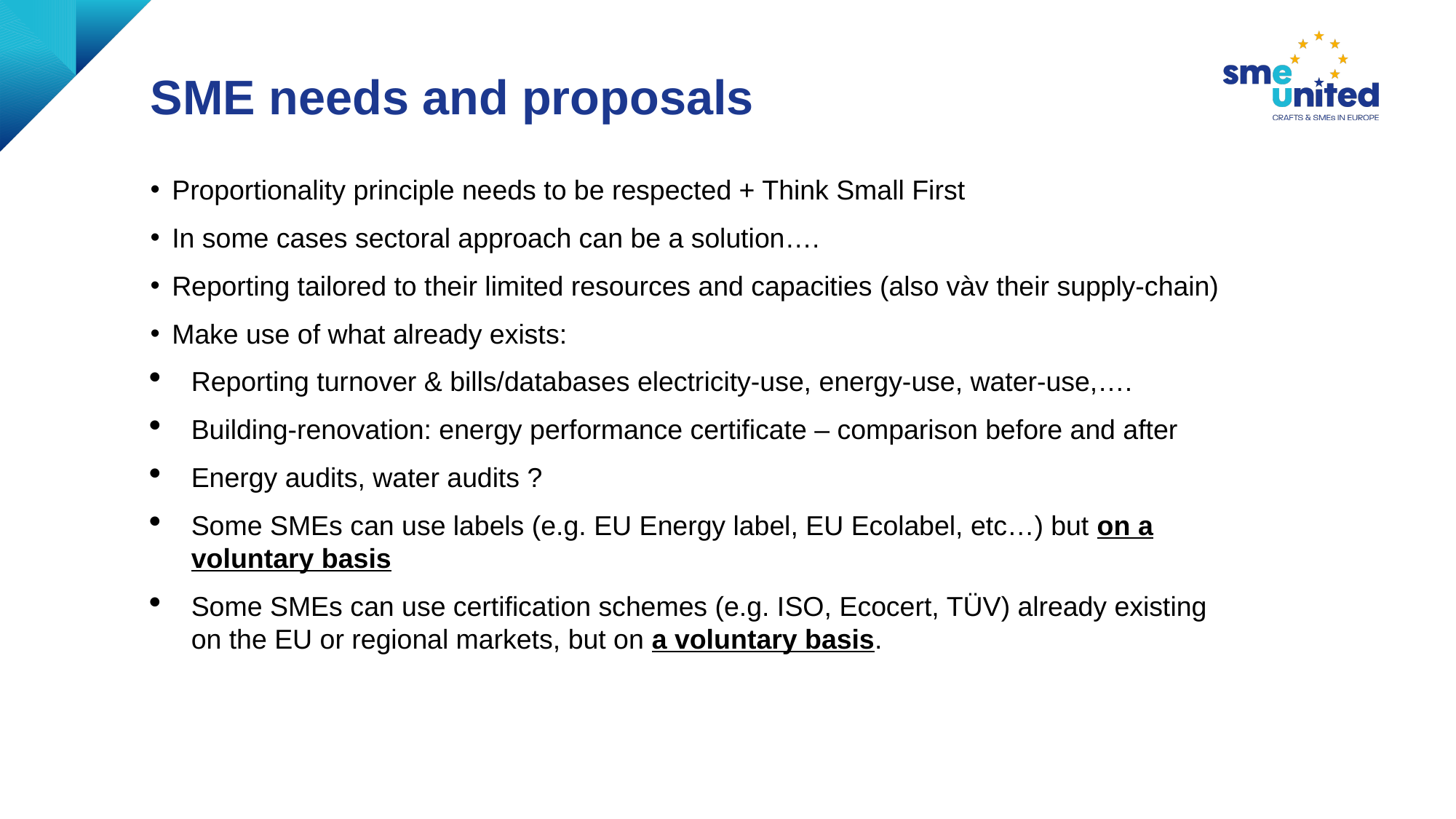

# SME needs and proposals
Proportionality principle needs to be respected + Think Small First
In some cases sectoral approach can be a solution….
Reporting tailored to their limited resources and capacities (also vàv their supply-chain)
Make use of what already exists:
Reporting turnover & bills/databases electricity-use, energy-use, water-use,….
Building-renovation: energy performance certificate – comparison before and after
Energy audits, water audits ?
Some SMEs can use labels (e.g. EU Energy label, EU Ecolabel, etc…) but on a voluntary basis
Some SMEs can use certification schemes (e.g. ISO, Ecocert, TÜV) already existing on the EU or regional markets, but on a voluntary basis.